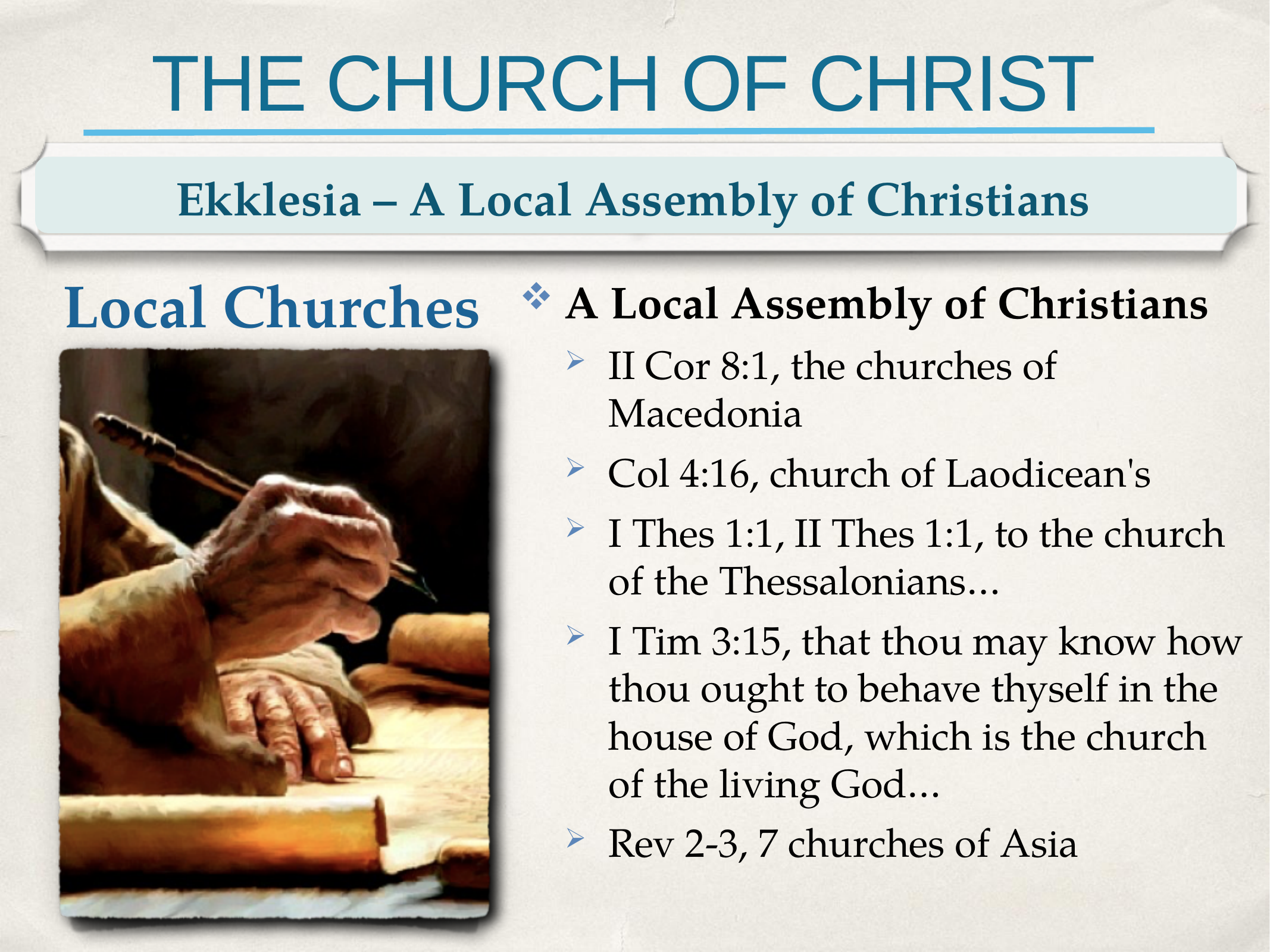

# THE CHURCH OF CHRIST
Ekklesia – A Local Assembly of Christians
Local Churches
A Local Assembly of Christians
II Cor 8:1, the churches of Macedonia
Col 4:16, church of Laodicean's
I Thes 1:1, II Thes 1:1, to the church of the Thessalonians…
I Tim 3:15, that thou may know how thou ought to behave thyself in the house of God, which is the church of the living God…
Rev 2-3, 7 churches of Asia